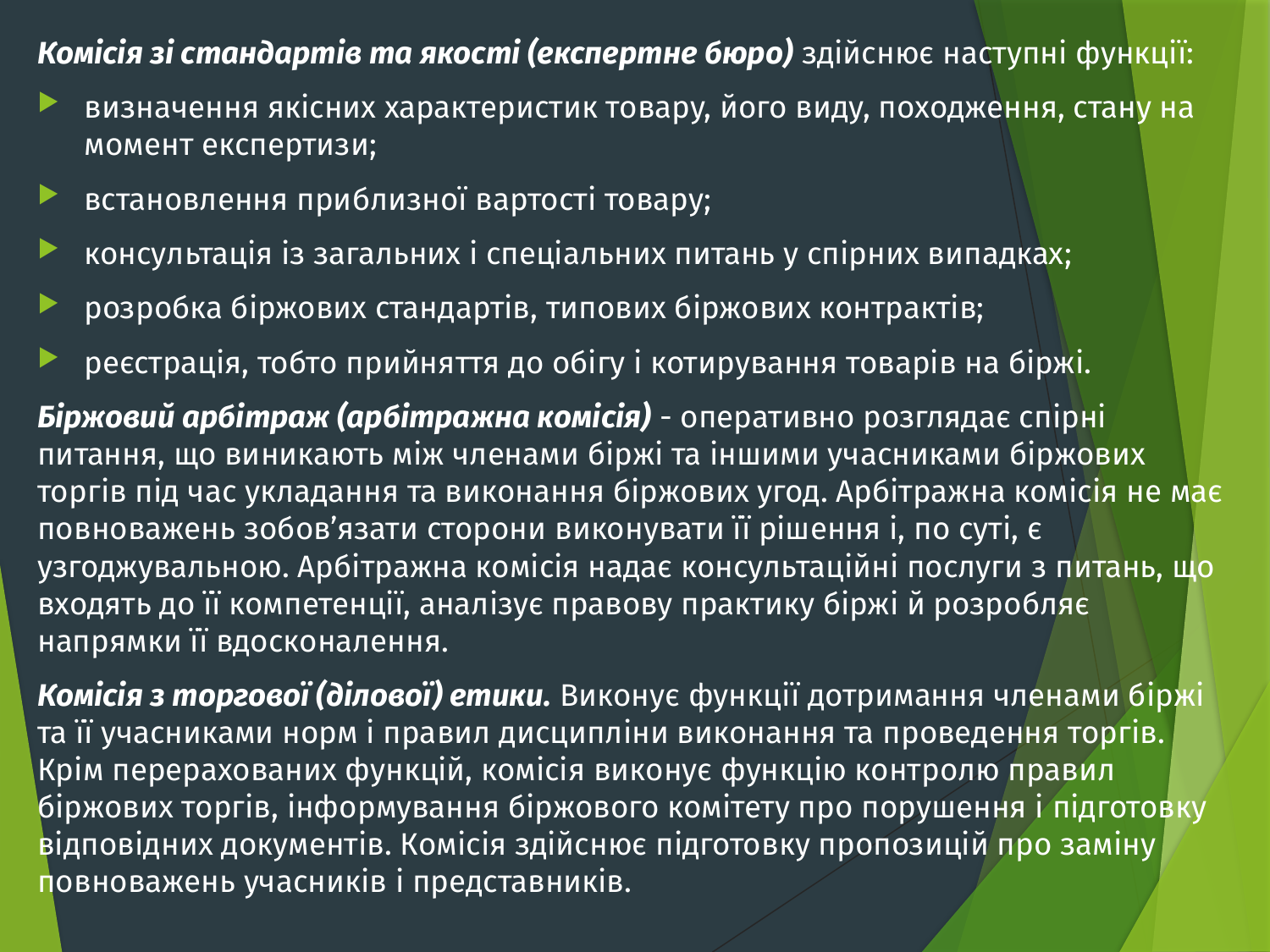

Комісія зі стандартів та якості (експертне бюро) здійснює наступні функції:
визначення якісних характеристик товару, його виду, походження, стану на момент експертизи;
встановлення приблизної вартості товару;
консультація із загальних і спеціальних питань у спірних випадках;
розробка біржових стандартів, типових біржових контрактів;
реєстрація, тобто прийняття до обігу і котирування товарів на біржі.
Біржовий арбітраж (арбітражна комісія) - оперативно розглядає спірні питання, що виникають між членами біржі та іншими учасниками біржових торгів під час укладання та виконання біржових угод. Арбітражна комісія не має повноважень зобов’язати сторони виконувати її рішення і, по суті, є узгоджувальною. Арбітражна комісія надає консультаційні послуги з питань, що входять до її компетенції, аналізує правову практику біржі й розробляє напрямки її вдосконалення.
Комісія з торгової (ділової) етики. Виконує функції дотримання членами біржі та її учасниками норм і правил дисципліни виконання та проведення торгів. Крім перерахованих функцій, комісія виконує функцію контролю правил біржових торгів, інформування біржового комітету про порушення і підготовку відповідних документів. Комісія здійснює підготовку пропозицій про заміну повноважень учасників і представників.